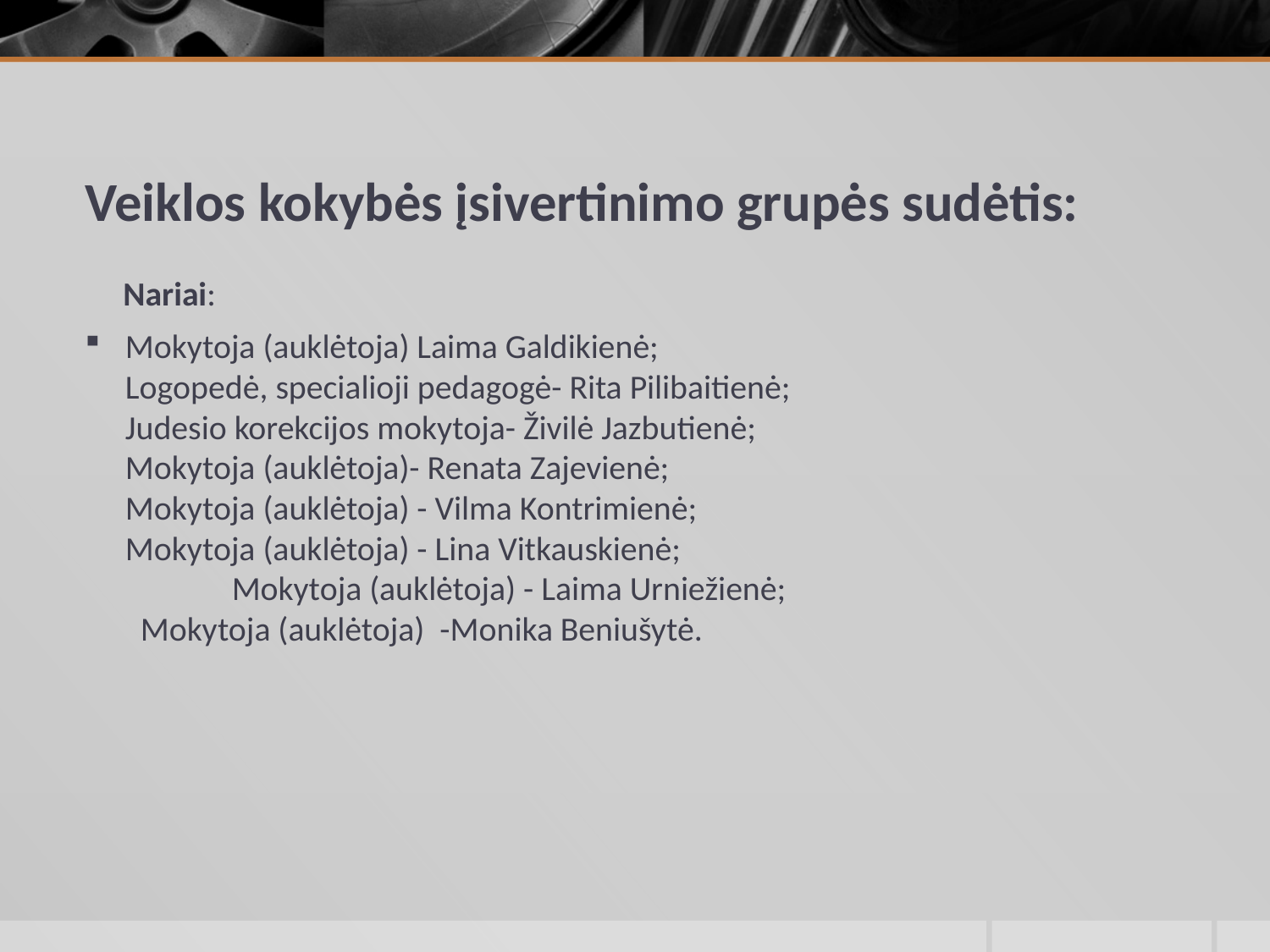

# Veiklos kokybės įsivertinimo grupės sudėtis:
     Nariai:
Mokytoja (auklėtoja) Laima Galdikienė;
Logopedė, specialioji pedagogė- Rita Pilibaitienė;
Judesio korekcijos mokytoja- Živilė Jazbutienė;                                                     Mokytoja (auklėtoja)- Renata Zajevienė;                                                        Mokytoja (auklėtoja) - Vilma Kontrimienė;                                                        Mokytoja (auklėtoja) - Lina Vitkauskienė;                                                                                   Mokytoja (auklėtoja) - Laima Urniežienė;                                                          Mokytoja (auklėtoja)  -Monika Beniušytė.